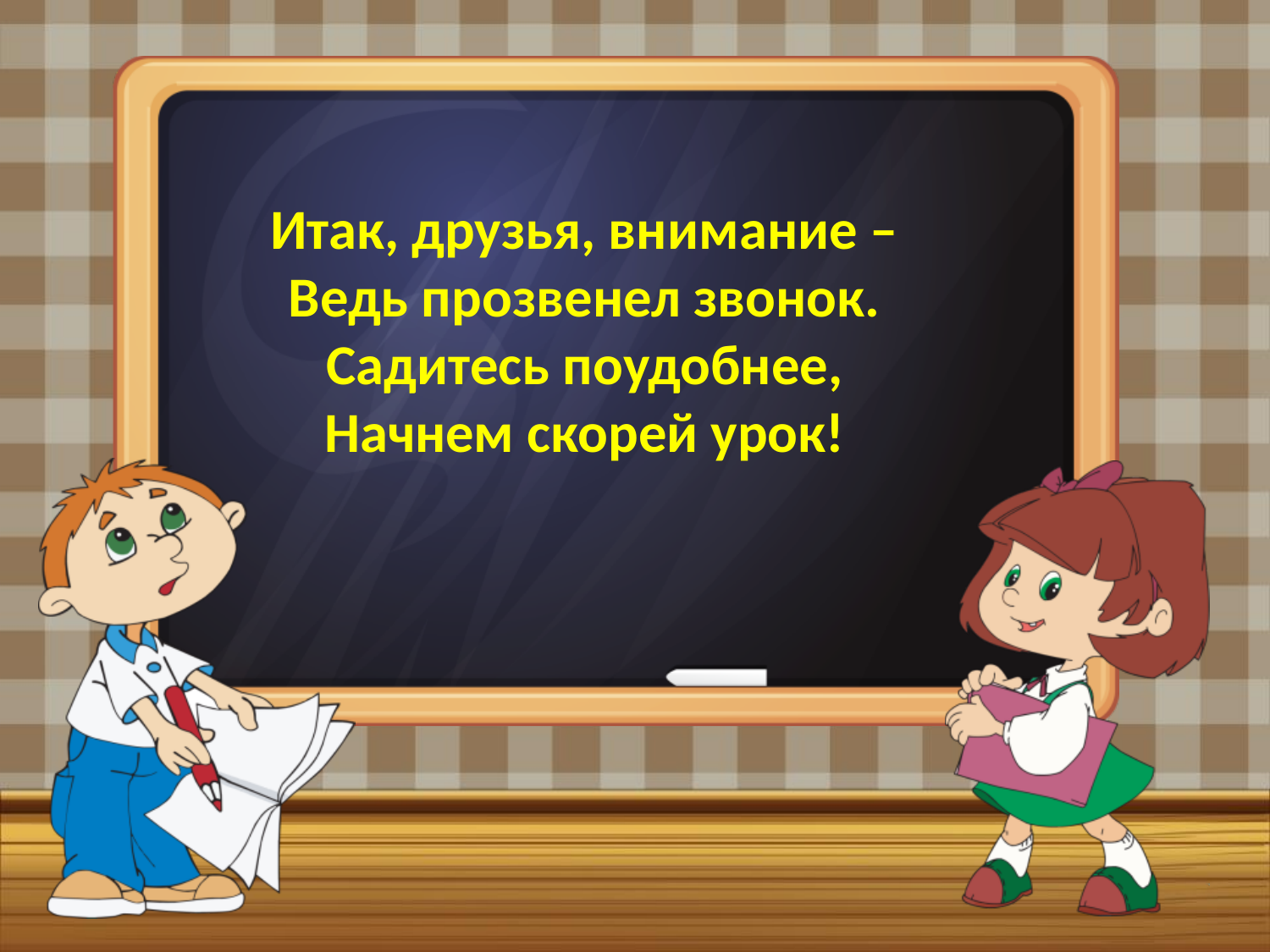

# Итак, друзья, внимание – Ведь прозвенел звонок. Садитесь поудобнее, Начнем скорей урок!